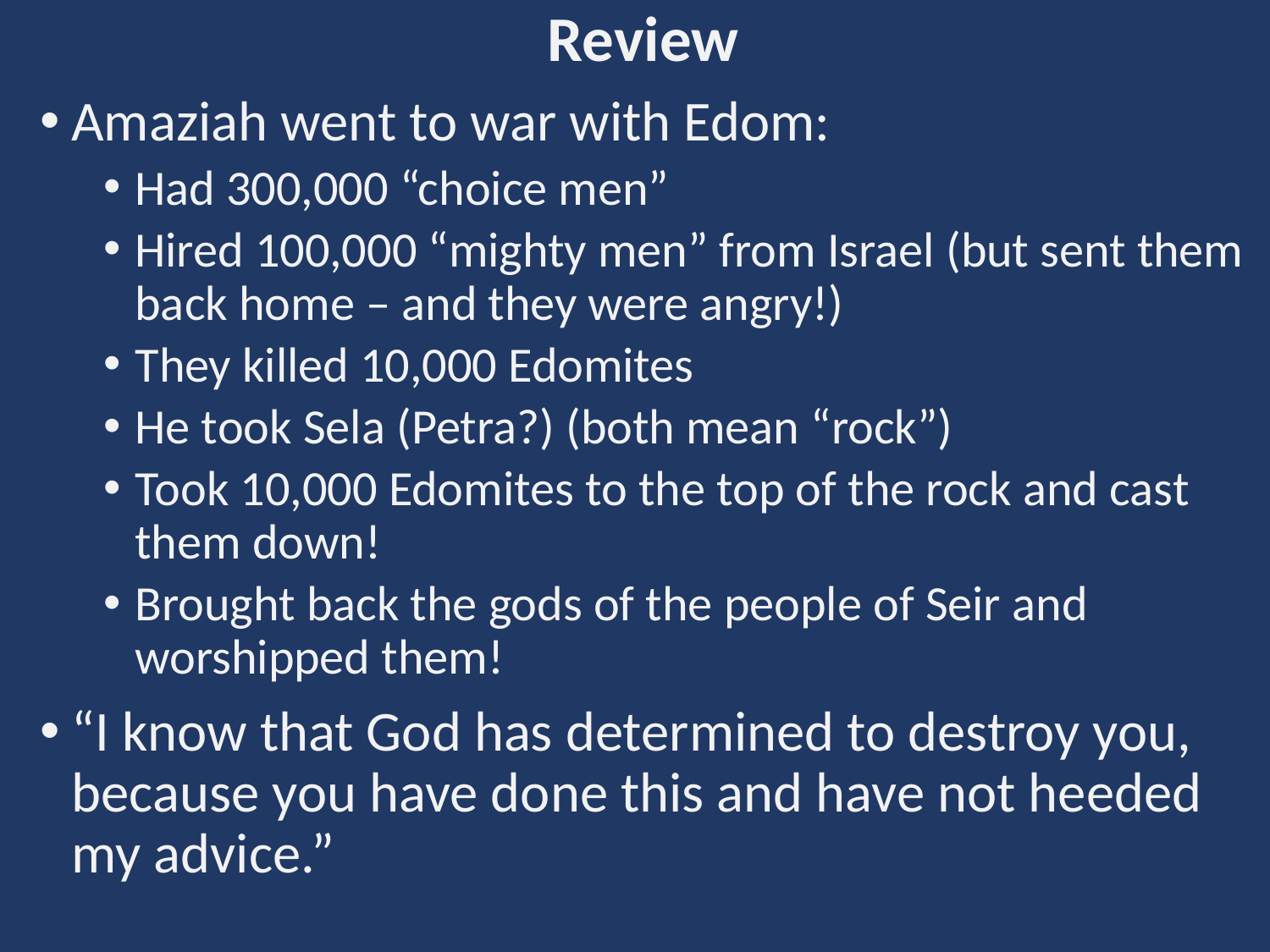

Review
Amaziah went to war with Edom:
Had 300,000 “choice men”
Hired 100,000 “mighty men” from Israel (but sent them back home – and they were angry!)
They killed 10,000 Edomites
He took Sela (Petra?) (both mean “rock”)
Took 10,000 Edomites to the top of the rock and cast them down!
Brought back the gods of the people of Seir and worshipped them!
“I know that God has determined to destroy you, because you have done this and have not heeded my advice.”